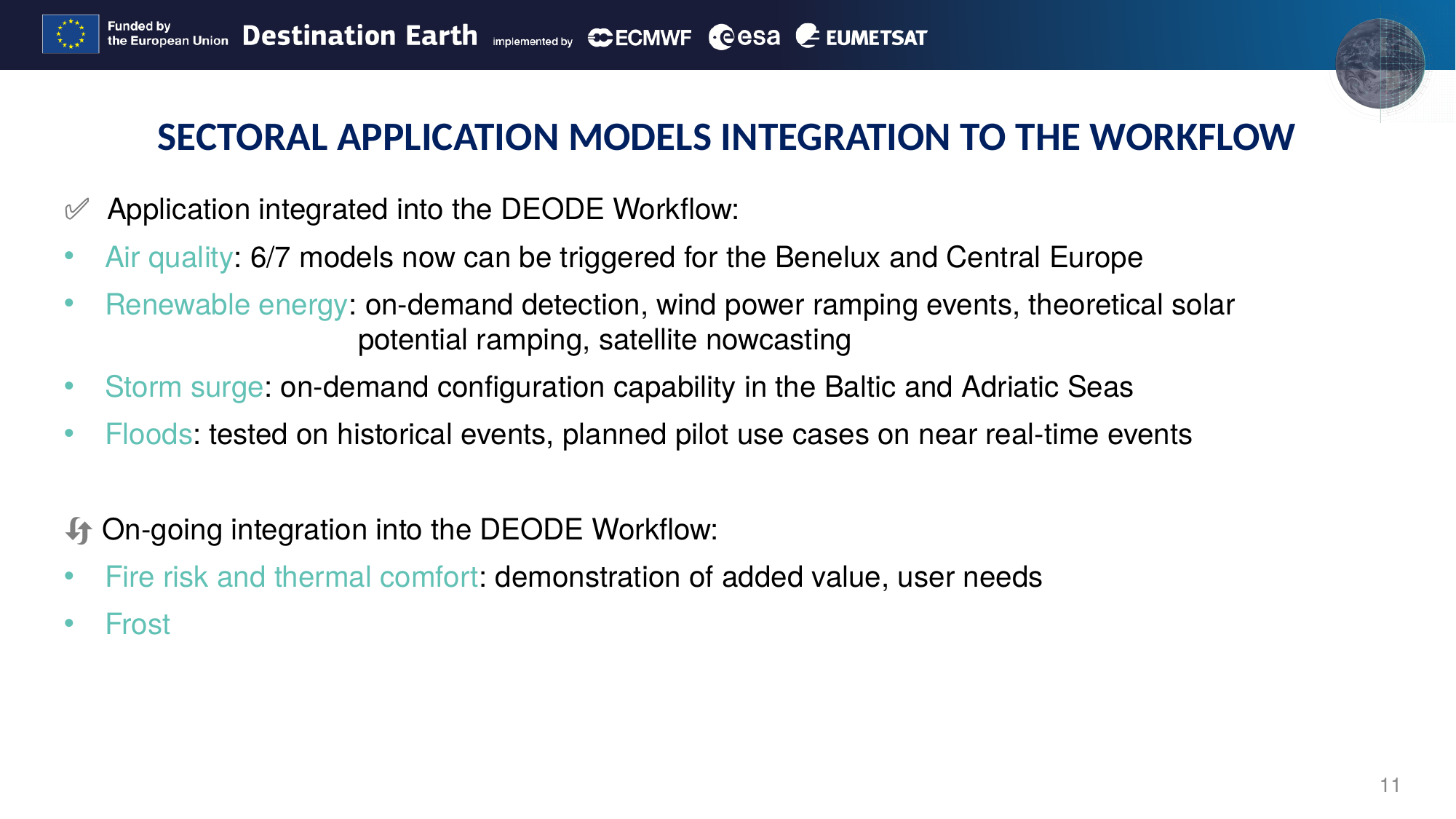

# SECTORAL APPLICATION MODELS INTEGRATION TO THE WORKFLOW
✅  Application integrated into the DEODE Workflow:
Air quality: 6/7 models now can be triggered for the Benelux and Central Europe
Renewable energy: on-demand detection, wind power ramping events, theoretical solar
                               potential ramping, satellite nowcasting
Storm surge: on-demand configuration capability in the Baltic and Adriatic Seas
Floods: tested on historical events, planned pilot use cases on near real-time events

🔄 On-going integration into the DEODE Workflow:
Fire risk and thermal comfort: demonstration of added value, user needs
Frost

11